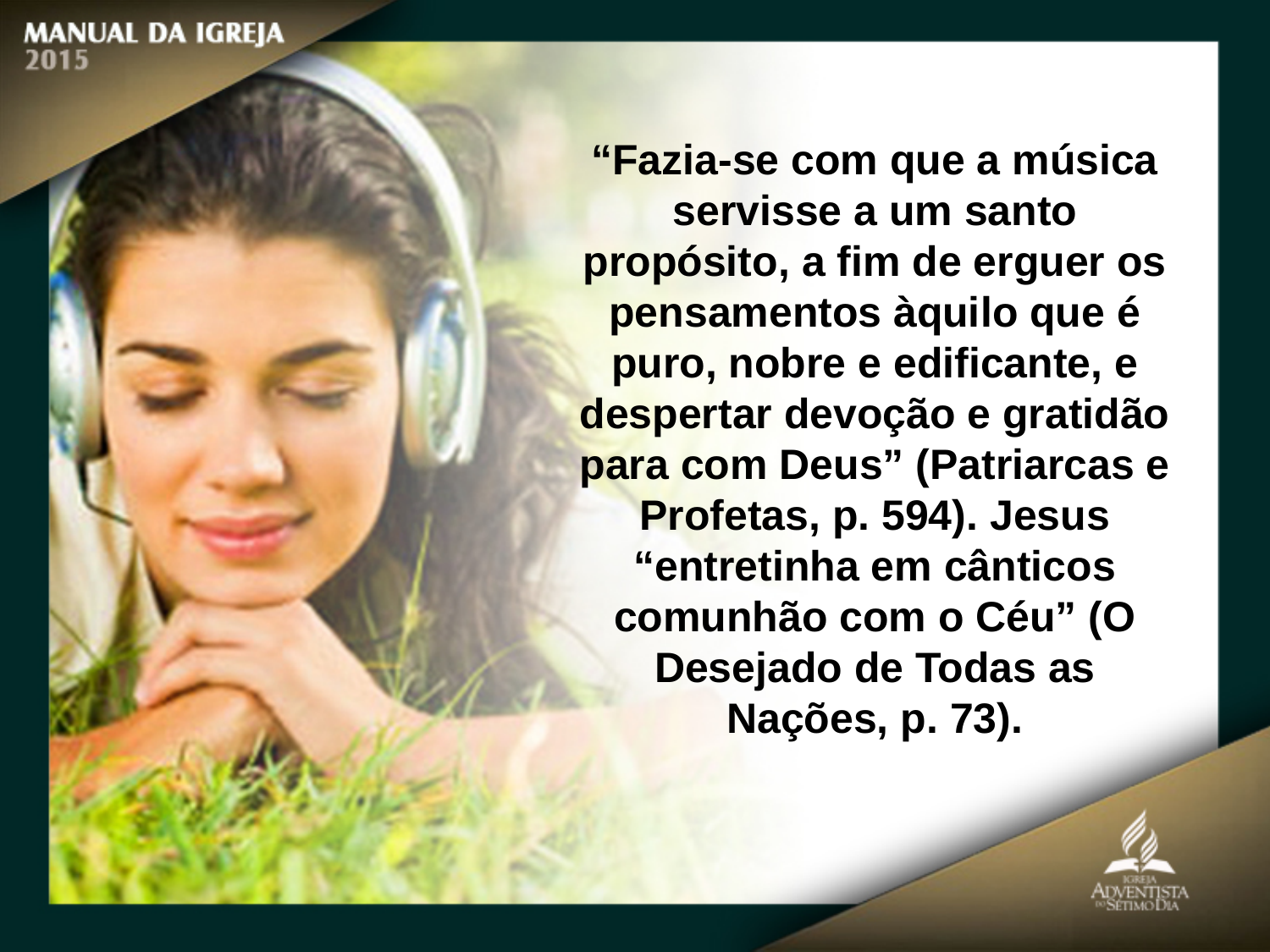

“Fazia-se com que a música servisse a um santo propósito, a fim de erguer os
pensamentos àquilo que é puro, nobre e edificante, e despertar devoção e gratidão
para com Deus” (Patriarcas e Profetas, p. 594). Jesus “entretinha em cânticos
comunhão com o Céu” (O Desejado de Todas as Nações, p. 73).